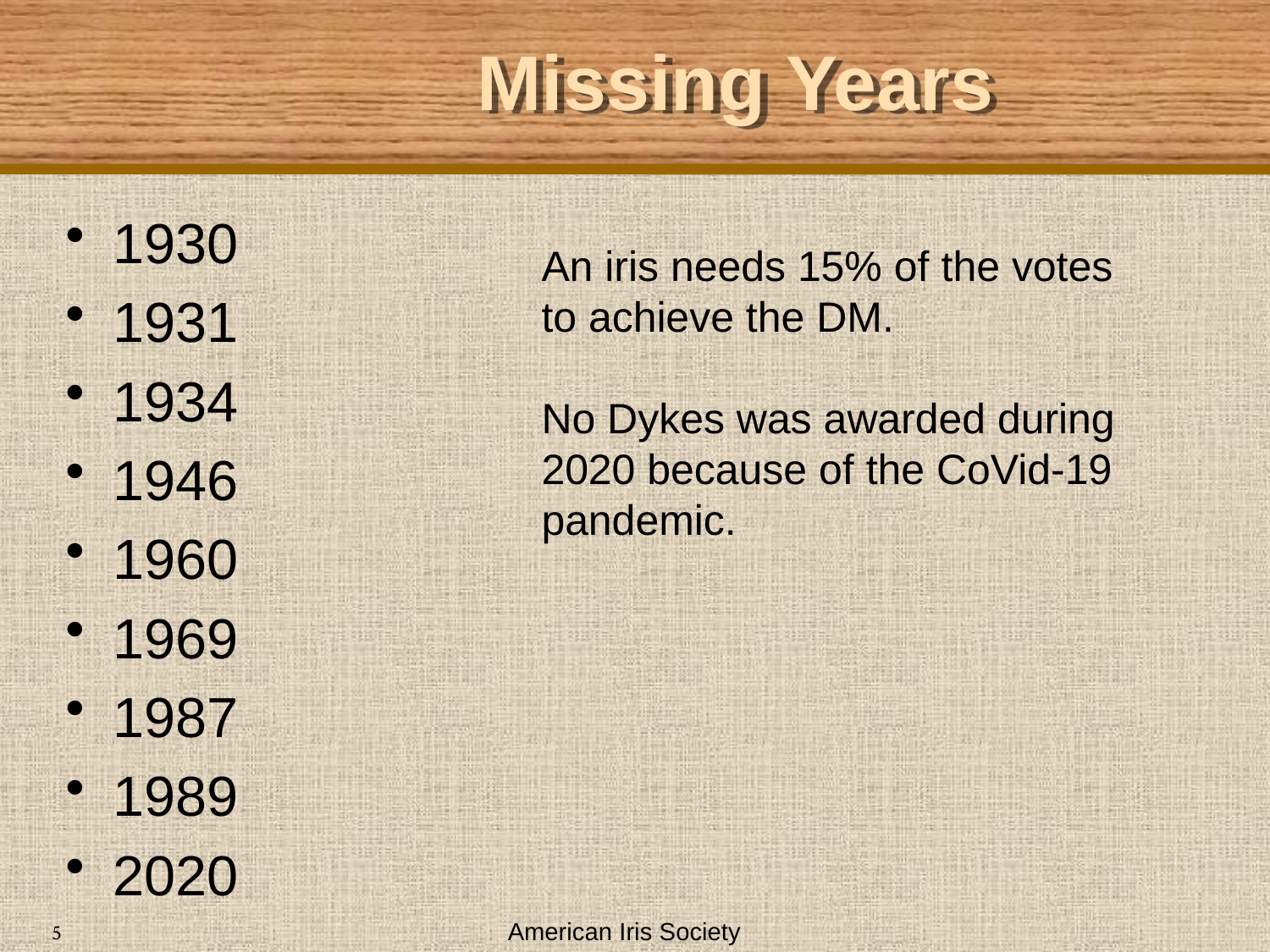

# Missing Years
1930
1931
1934
1946
1960
1969
1987
1989
2020

An iris needs 15% of the votes to achieve the DM.

No Dykes was awarded during 2020 because of the CoVid-19 pandemic.
American Iris Society